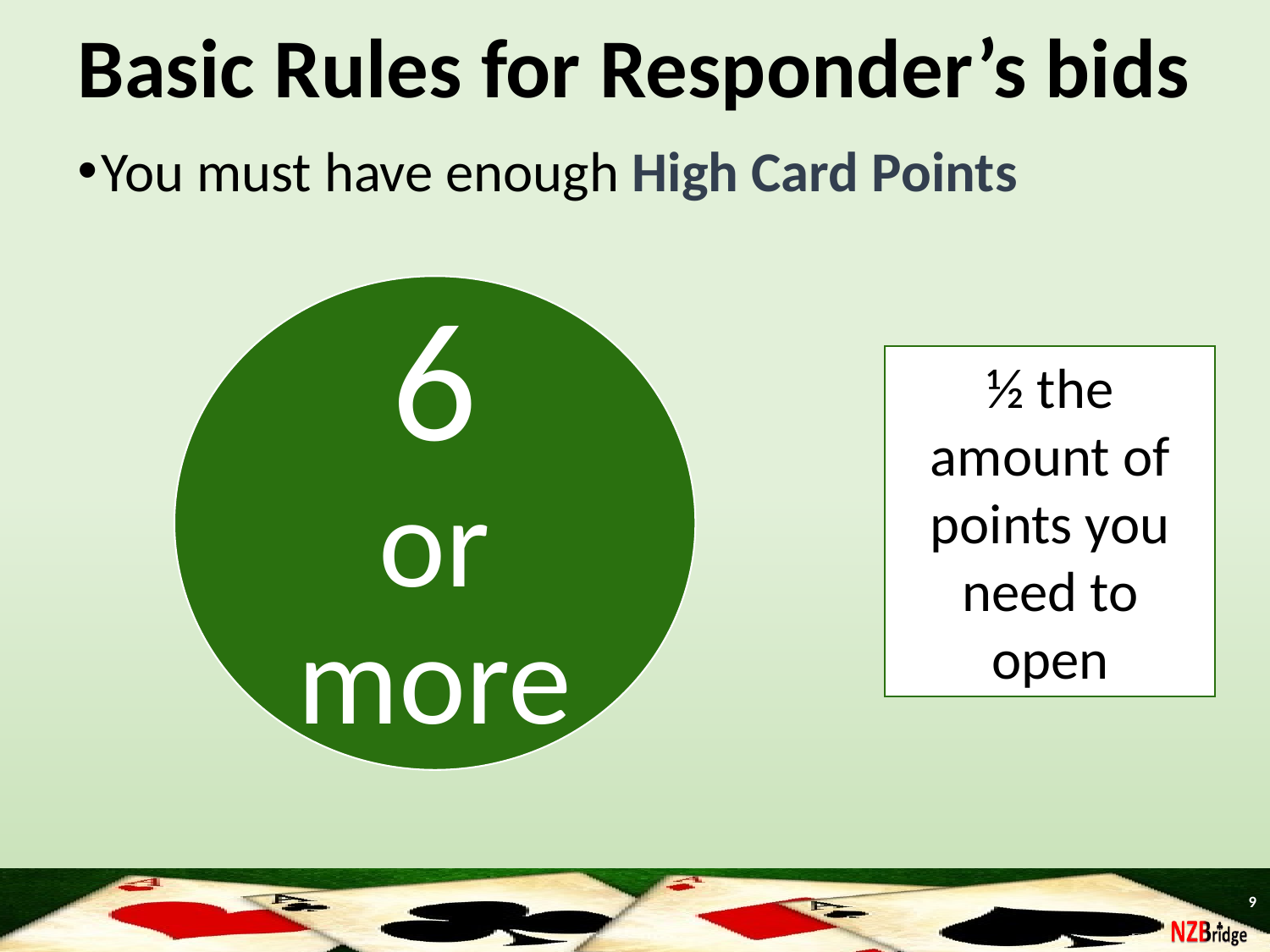

# Basic Rules for Responder’s bids
You must have enough High Card Points

6
or more
½ the amount of points you need to open